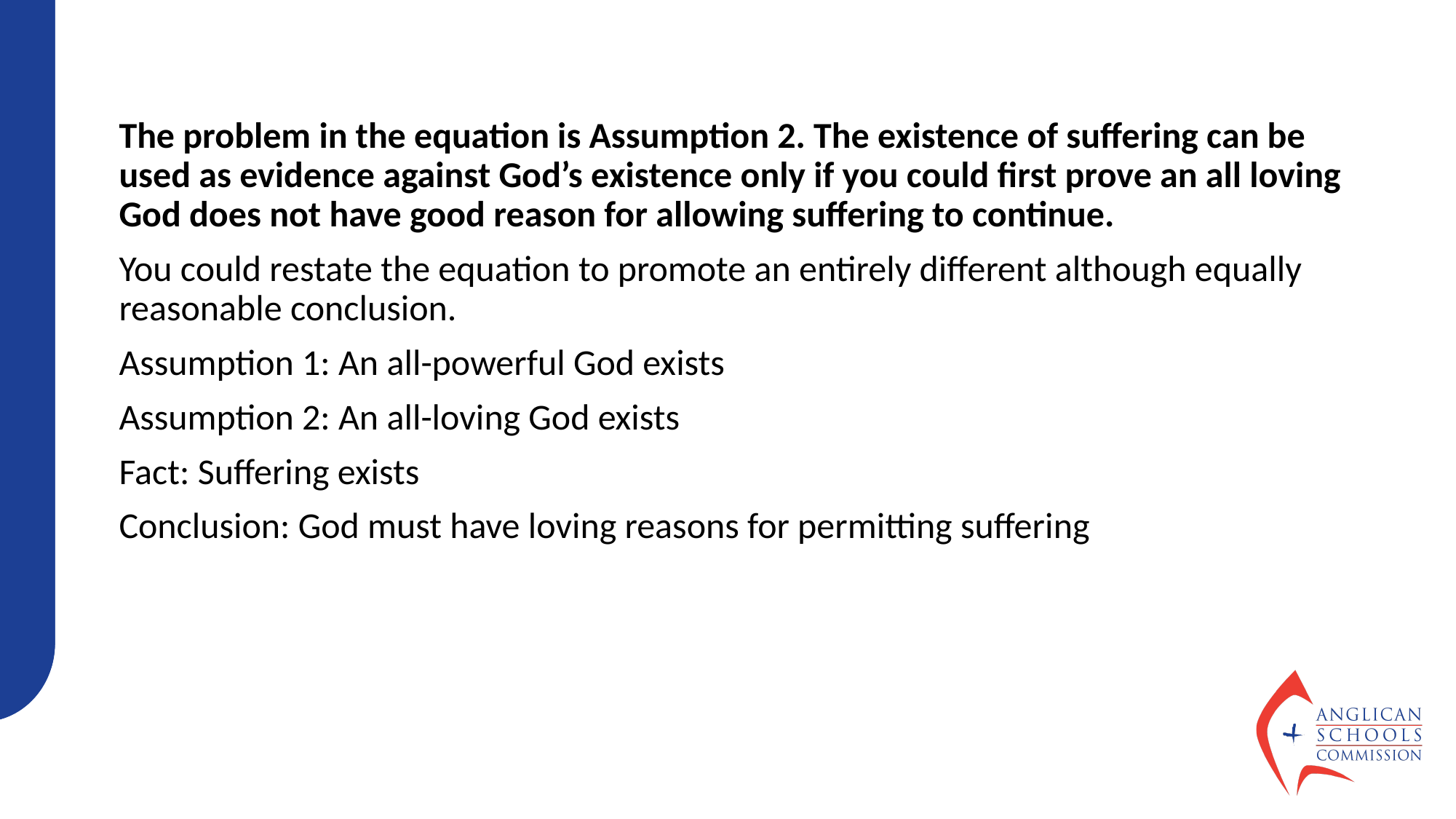

The problem in the equation is Assumption 2. The existence of suffering can be used as evidence against God’s existence only if you could first prove an all loving God does not have good reason for allowing suffering to continue.
You could restate the equation to promote an entirely different although equally reasonable conclusion.
Assumption 1: An all-powerful God exists
Assumption 2: An all-loving God exists
Fact: Suffering exists
Conclusion: God must have loving reasons for permitting suffering